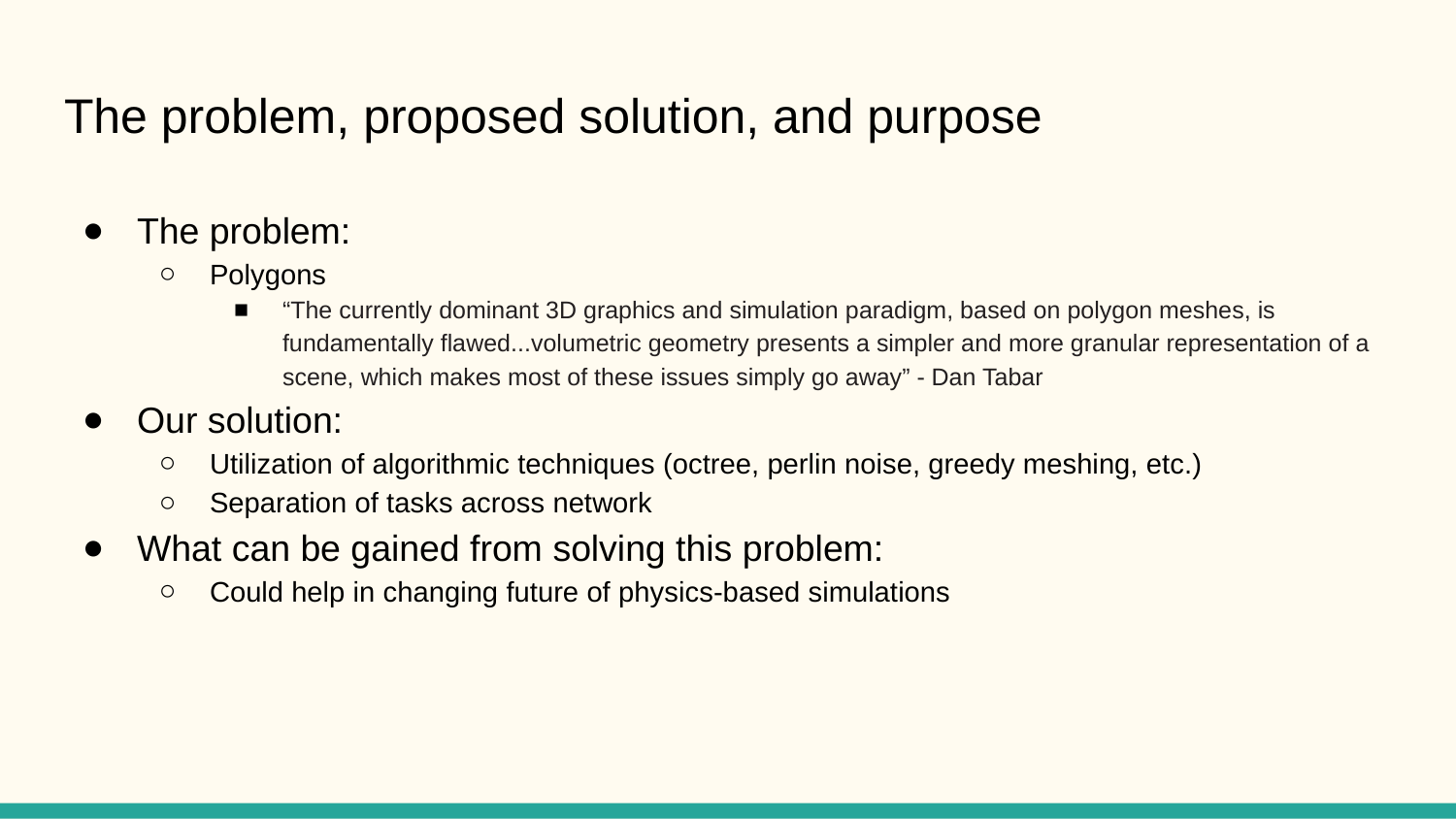

# The problem, proposed solution, and purpose
The problem:
Polygons
“The currently dominant 3D graphics and simulation paradigm, based on polygon meshes, is fundamentally flawed...volumetric geometry presents a simpler and more granular representation of a scene, which makes most of these issues simply go away” - Dan Tabar
Our solution:
Utilization of algorithmic techniques (octree, perlin noise, greedy meshing, etc.)
Separation of tasks across network
What can be gained from solving this problem:
Could help in changing future of physics-based simulations